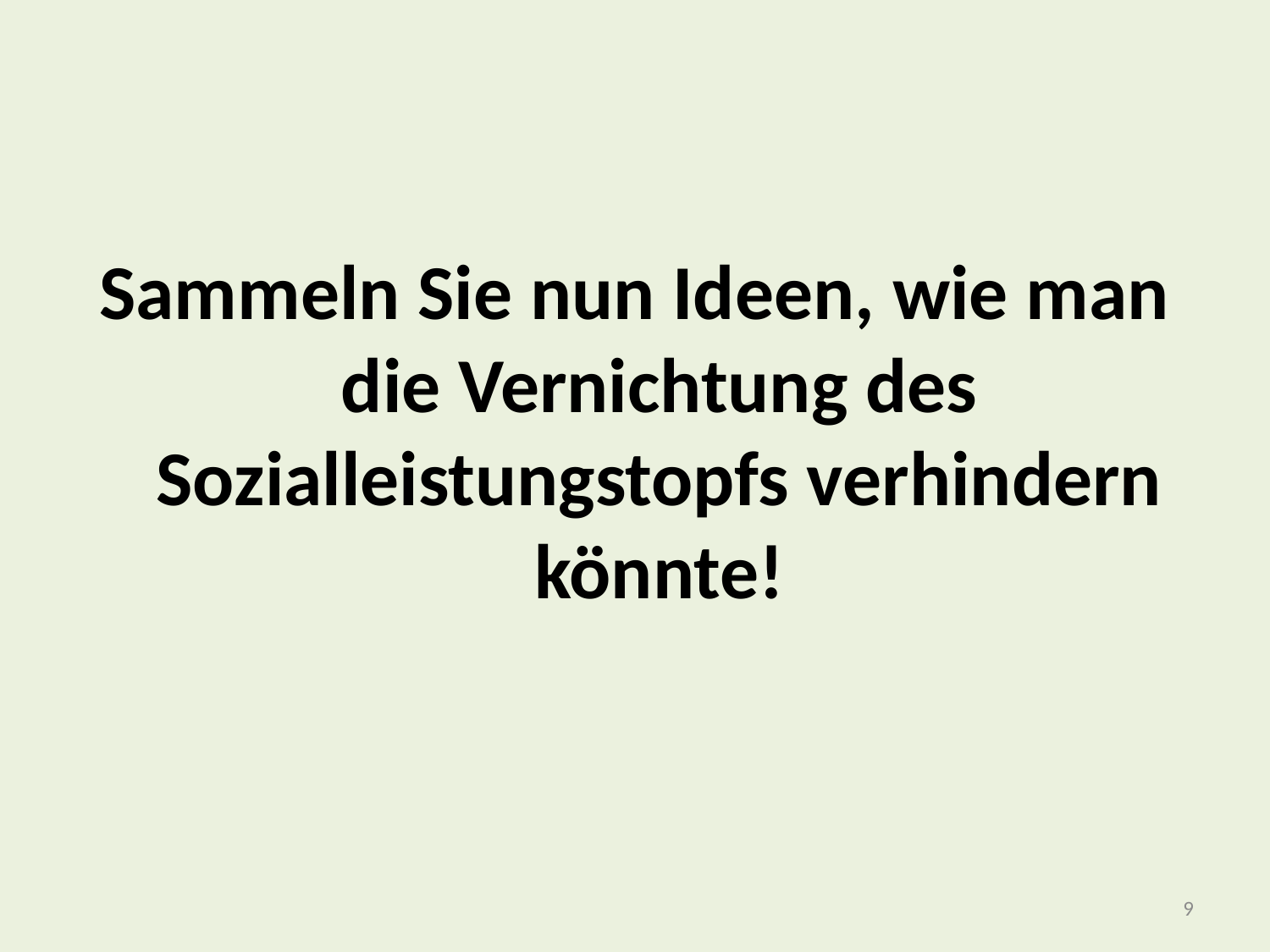

Sammeln Sie nun Ideen, wie man die Vernichtung des Sozialleistungstopfs verhindern könnte!
9